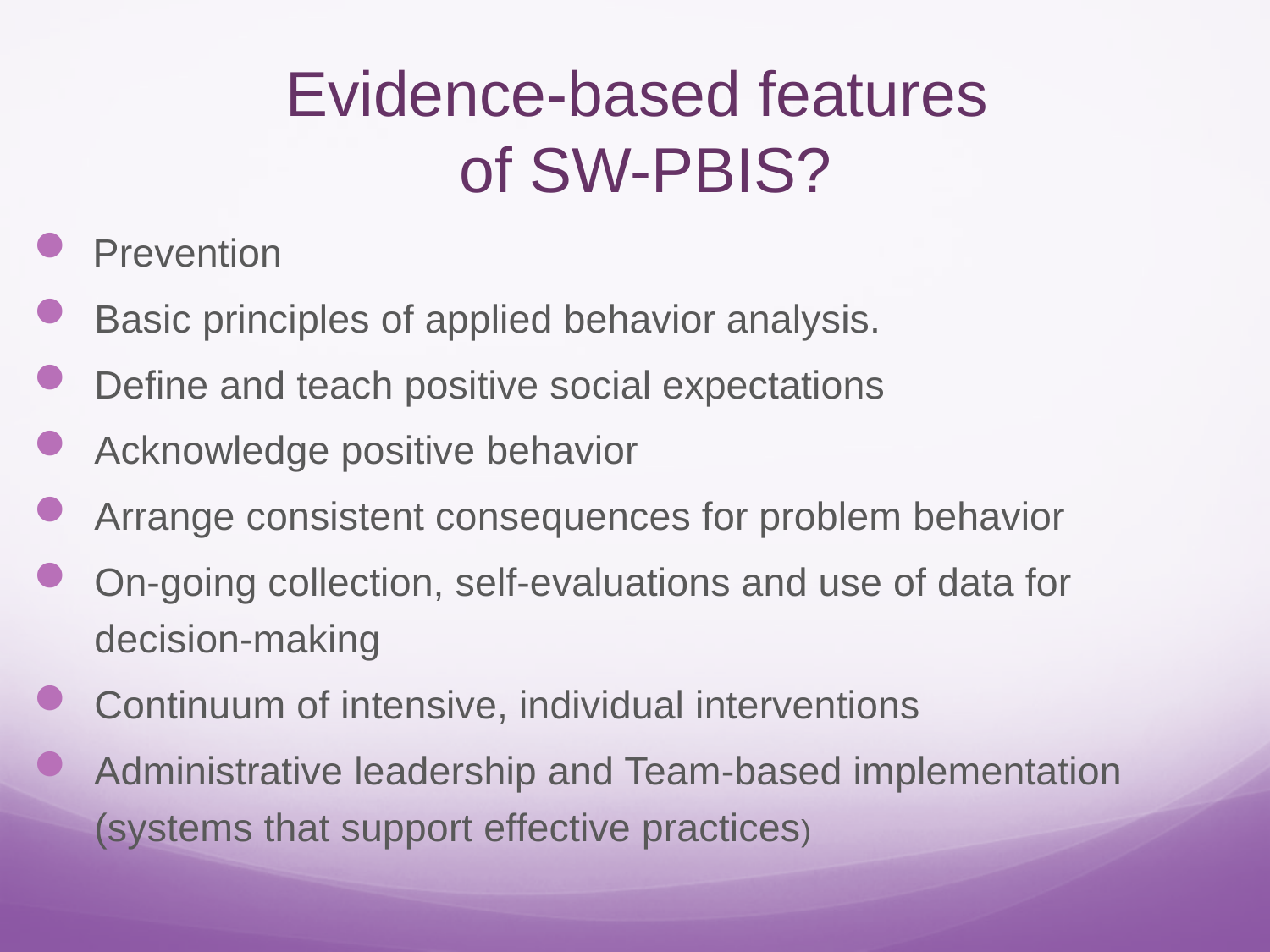

# Evidence-based features of SW-PBIS?
Prevention
Basic principles of applied behavior analysis.
Define and teach positive social expectations
Acknowledge positive behavior
Arrange consistent consequences for problem behavior
On-going collection, self-evaluations and use of data for decision-making
Continuum of intensive, individual interventions
Administrative leadership and Team-based implementation (systems that support effective practices)